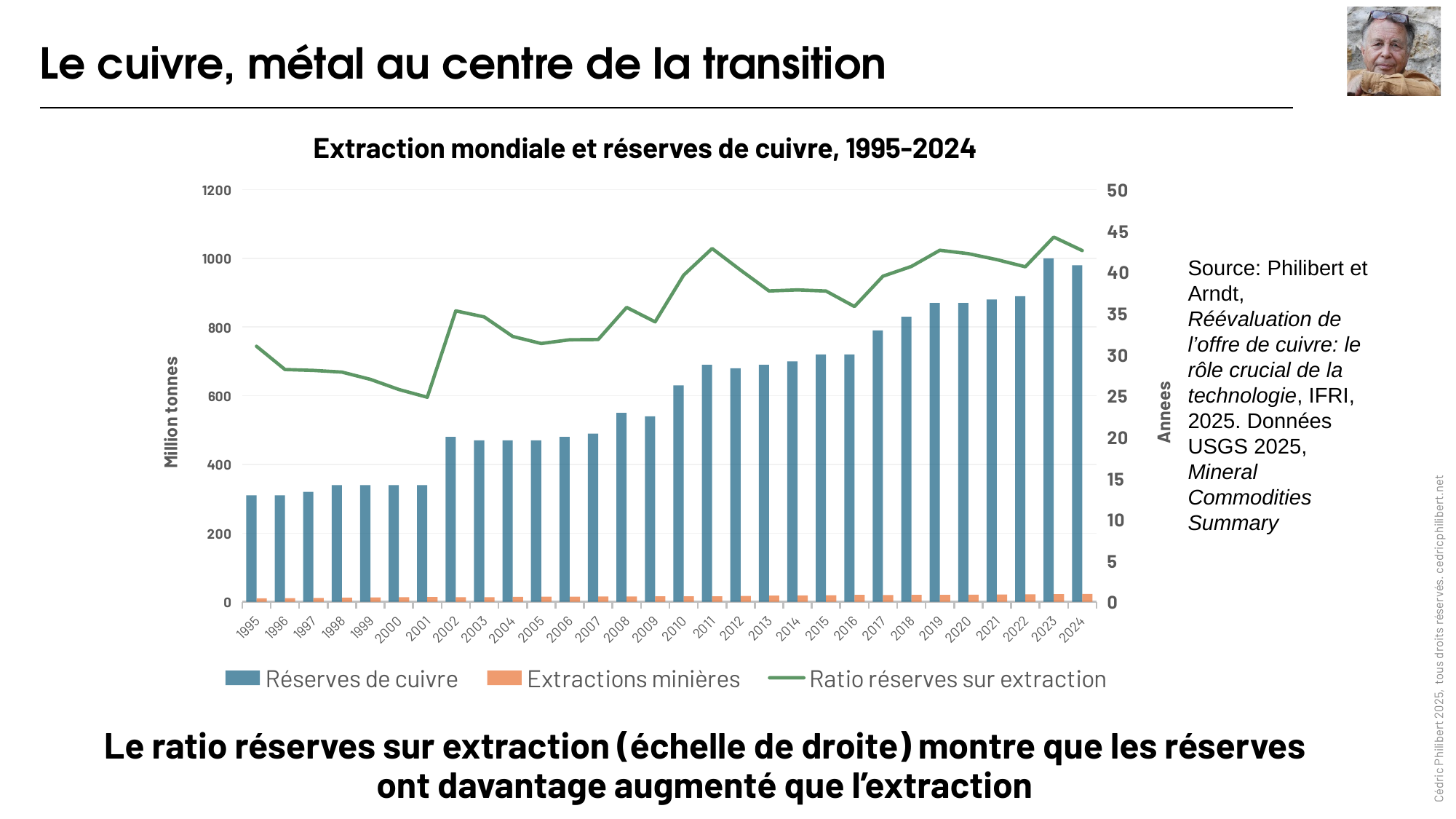

Le cuivre, métal au centre de la transition
Extraction mondiale et réserves de cuivre, 1995-2024

### Chart

| Category |  |  |  |
|---|---|---|---|
| 1995 | 310.0 | 10.0 | 31.0 |
| 1996 | 310.0 | 11.0 | 28.181818181818183 |
| 1997 | 320.0 | 11.4 | 28.07017543859649 |
| 1998 | 340.0 | 12.2 | 27.868852459016395 |
| 1999 | 340.0 | 12.6 | 26.984126984126984 |
| 2000 | 340.0 | 13.2 | 25.757575757575758 |
| 2001 | 340.0 | 13.7 | 24.817518248175183 |
| 2002 | 480.0 | 13.6 | 35.294117647058826 |
| 2003 | 470.0 | 13.6 | 34.55882352941177 |
| 2004 | 470.0 | 14.6 | 32.19178082191781 |
| 2005 | 470.0 | 15.0 | 31.333333333333332 |
| 2006 | 480.0 | 15.1 | 31.788079470198678 |
| 2007 | 490.0 | 15.4 | 31.818181818181817 |
| 2008 | 550.0 | 15.4 | 35.714285714285715 |
| 2009 | 540.0 | 15.9 | 33.9622641509434 |
| 2010 | 630.0 | 15.9 | 39.62264150943396 |
| 2011 | 690.0 | 16.1 | 42.857142857142854 |
| 2012 | 680.0 | 16.9 | 40.23668639053255 |
| 2013 | 690.0 | 18.3 | 37.704918032786885 |
| 2014 | 700.0 | 18.5 | 37.83783783783784 |
| 2015 | 720.0 | 19.1 | 37.69633507853403 |
| 2016 | 720.0 | 20.1 | 35.82089552238806 |
| 2017 | 790.0 | 20.0 | 39.5 |
| 2018 | 830.0 | 20.4 | 40.68627450980392 |
| 2019 | 870.0 | 20.4 | 42.64705882352941 |
| 2020 | 870.0 | 20.6 | 42.23300970873786 |
| 2021 | 880.0 | 21.2 | 41.509433962264154 |
| 2022 | 890.0 | 21.9 | 40.6392694063927 |
| 2023 | 1000.0 | 22.6 | 44.24778761061947 |
| 2024 | 980.0 | 23.0 | 42.608695652173914 |
Source: Philibert et Arndt, Réévaluation de l’offre de cuivre: le rôle crucial de la technologie, IFRI, 2025. Données USGS 2025, Mineral Commodities Summary
Le ratio réserves sur extraction (échelle de droite) montre que les réserves ont davantage augmenté que l’extraction